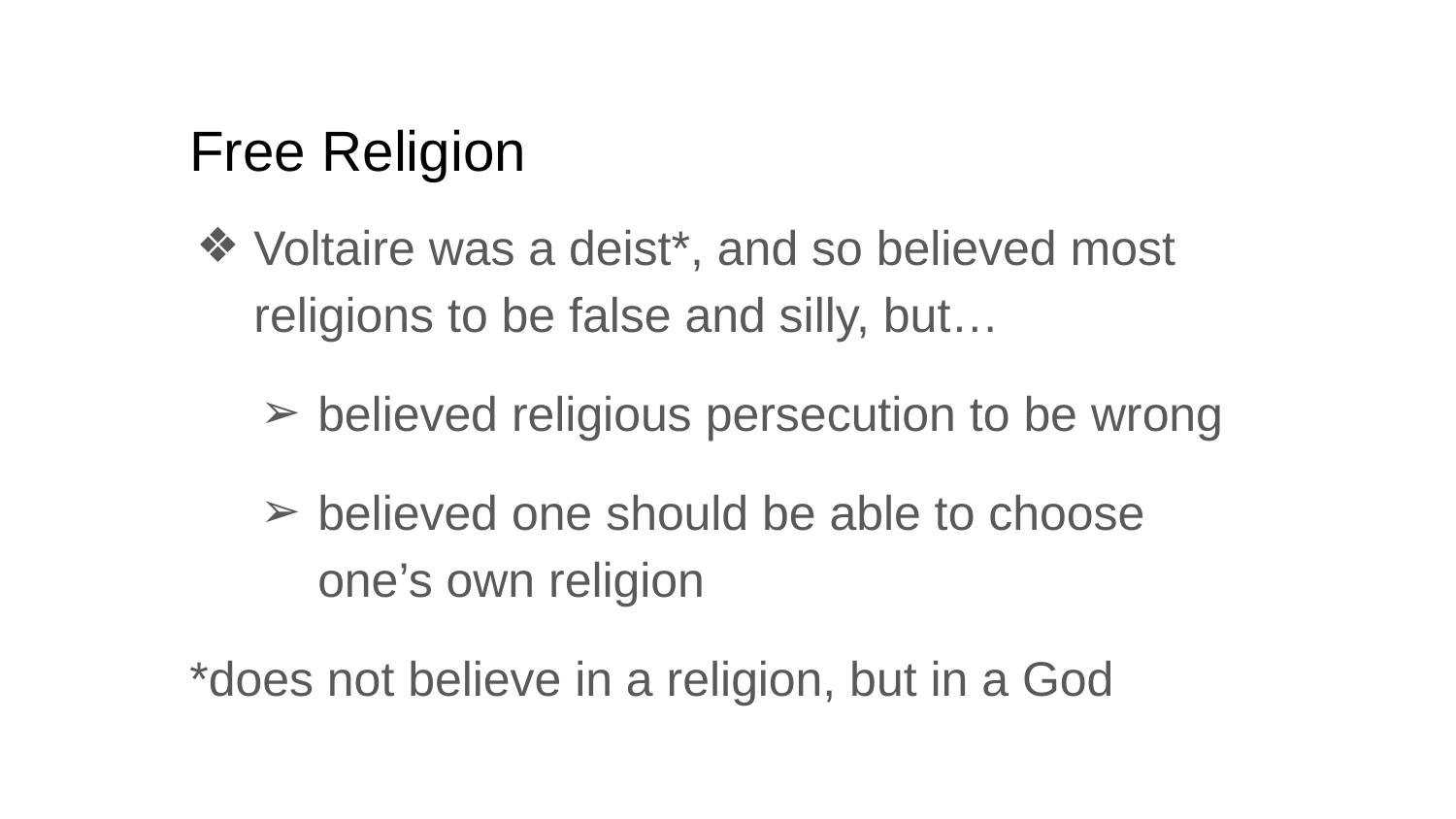

# Free Religion
Voltaire was a deist*, and so believed most religions to be false and silly, but…
believed religious persecution to be wrong
believed one should be able to choose one’s own religion
*does not believe in a religion, but in a God